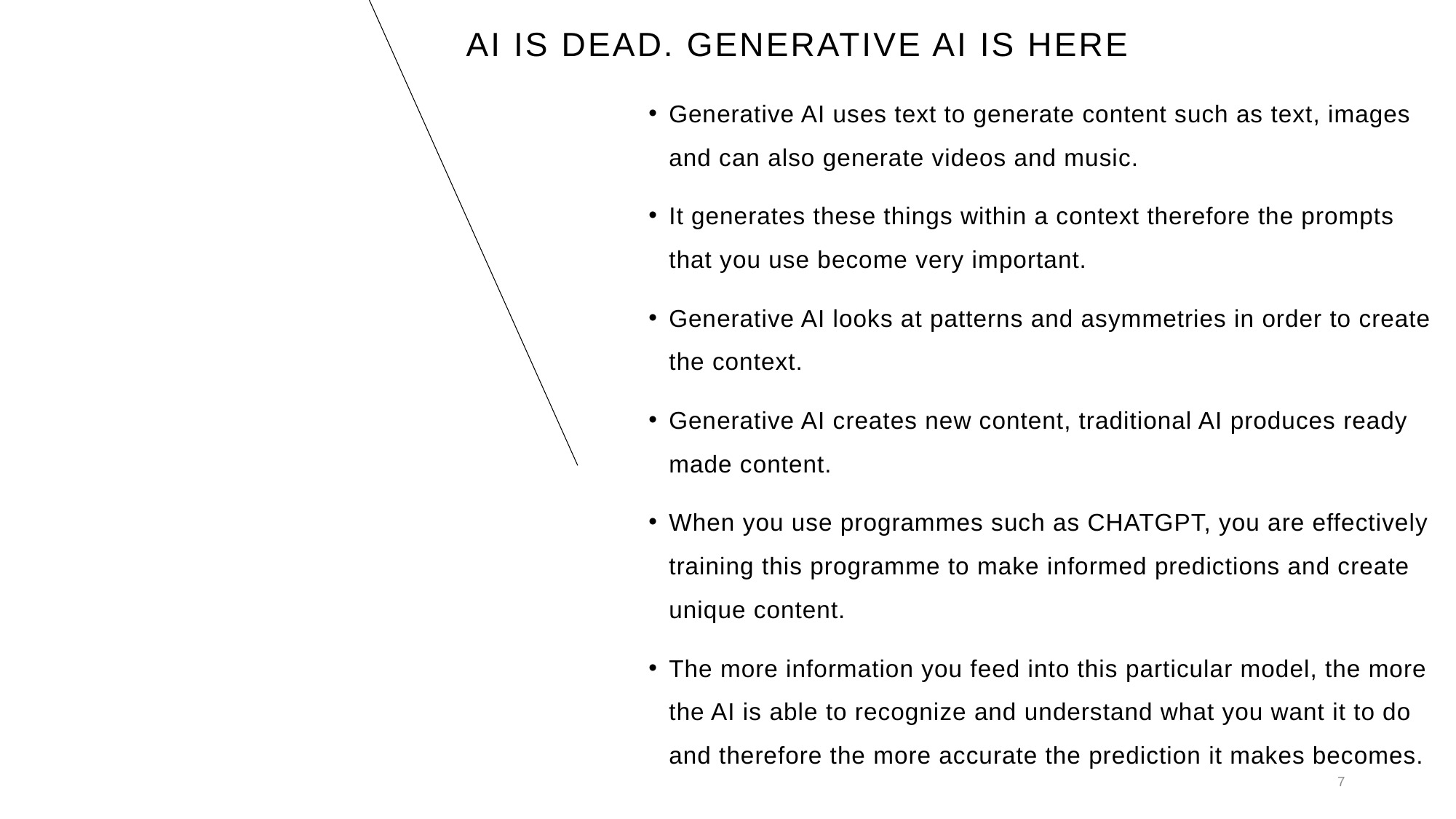

# AI is dead. Generative AI is here
Generative AI uses text to generate content such as text, images and can also generate videos and music.​
It generates these things within a context therefore the prompts that you use become very important.​
Generative AI looks at patterns and asymmetries in order to create the context.​
Generative AI creates new content, traditional AI produces ready made content.
When you use programmes such as CHATGPT, you are effectively training this programme to make informed predictions and create unique content.​
The more information you feed into this particular model, the more the AI is able to recognize and understand what you want it to do and therefore the more accurate the prediction it makes becomes.

7